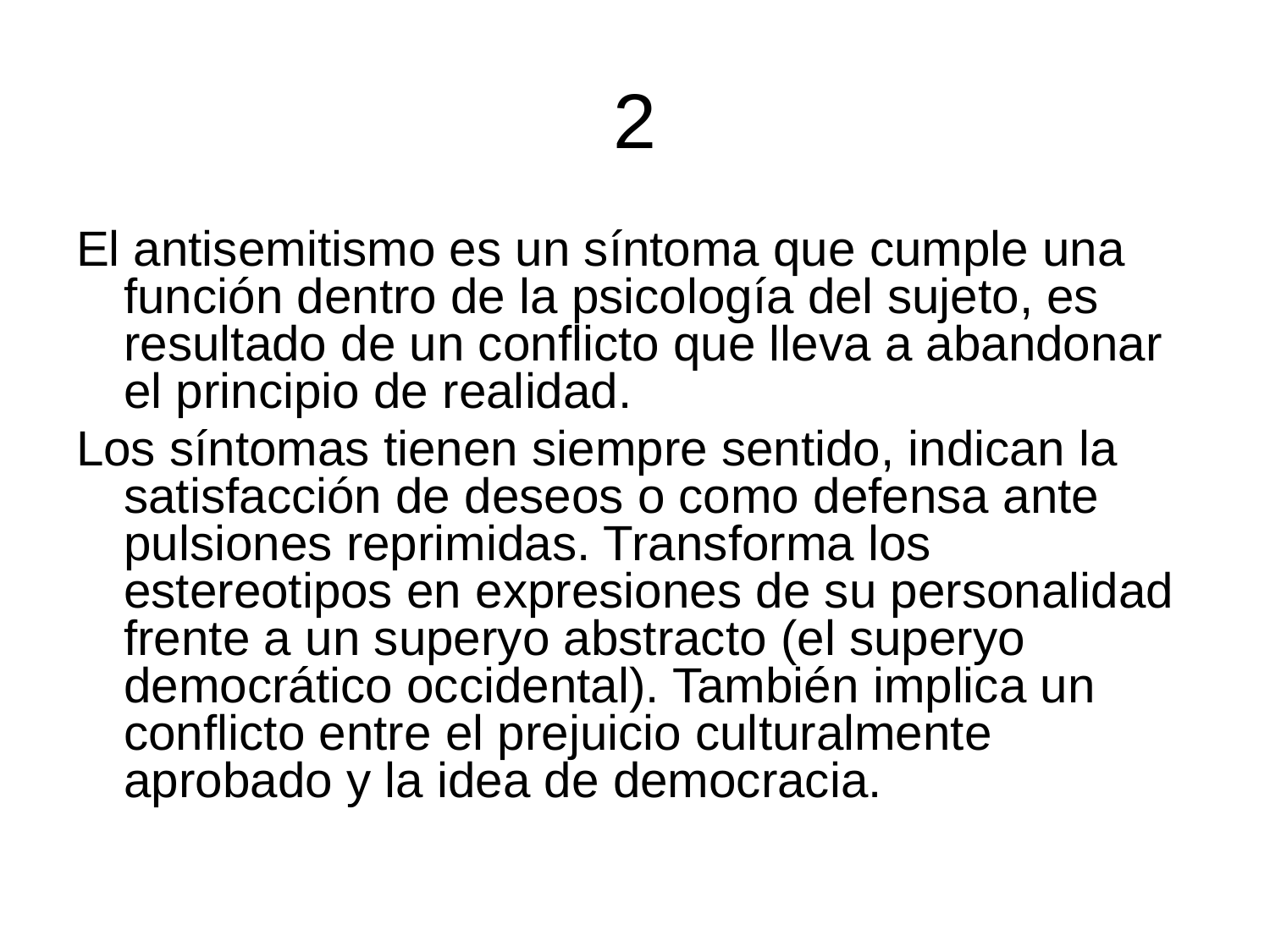

# 2
El antisemitismo es un síntoma que cumple una función dentro de la psicología del sujeto, es resultado de un conflicto que lleva a abandonar el principio de realidad.
Los síntomas tienen siempre sentido, indican la satisfacción de deseos o como defensa ante pulsiones reprimidas. Transforma los estereotipos en expresiones de su personalidad frente a un superyo abstracto (el superyo democrático occidental). También implica un conflicto entre el prejuicio culturalmente aprobado y la idea de democracia.